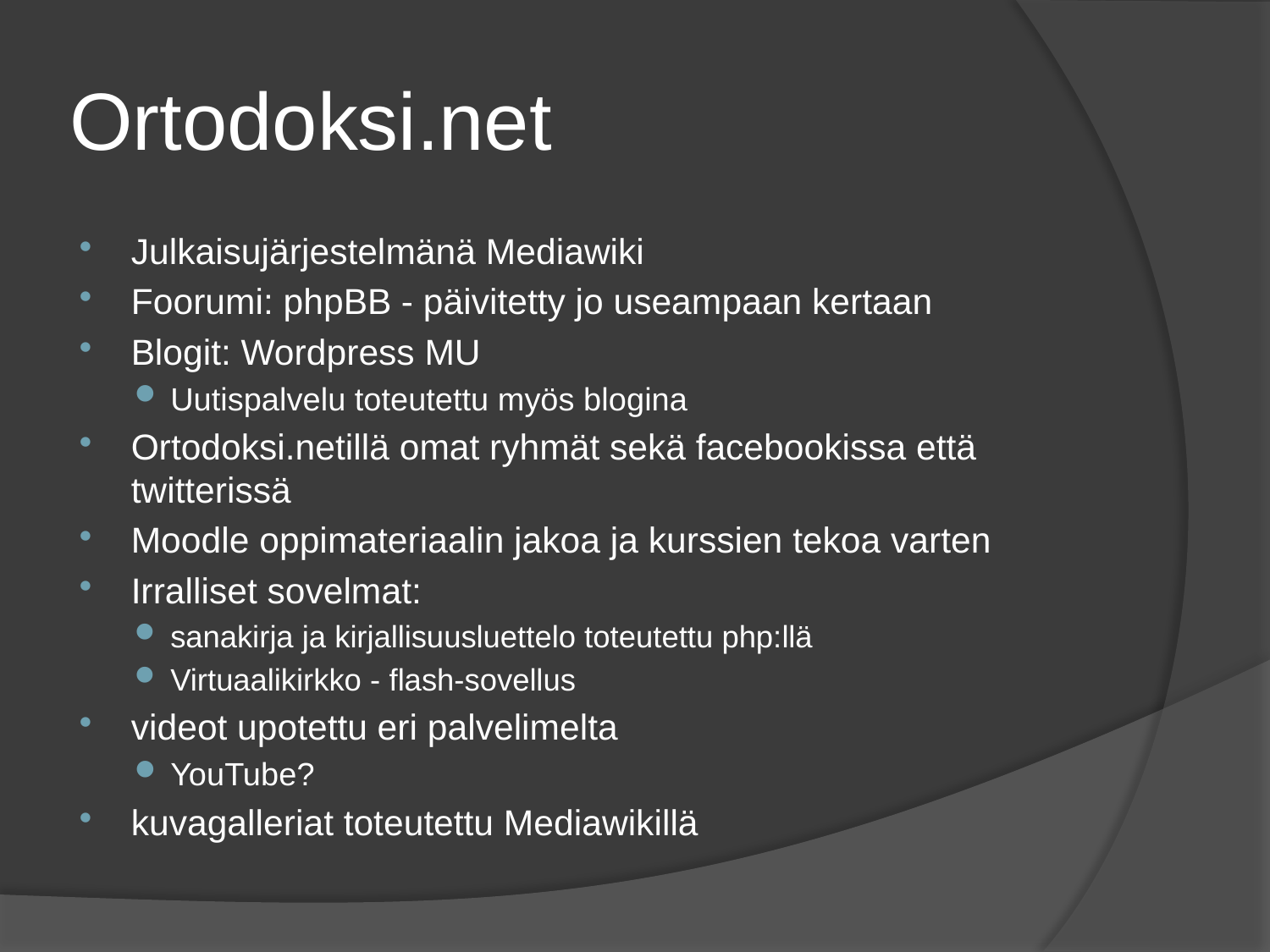

# Ortodoksi.net
Julkaisujärjestelmänä Mediawiki
Foorumi: phpBB - päivitetty jo useampaan kertaan
Blogit: Wordpress MU
Uutispalvelu toteutettu myös blogina
Ortodoksi.netillä omat ryhmät sekä facebookissa että twitterissä
Moodle oppimateriaalin jakoa ja kurssien tekoa varten
Irralliset sovelmat:
sanakirja ja kirjallisuusluettelo toteutettu php:llä
Virtuaalikirkko - flash-sovellus
videot upotettu eri palvelimelta
YouTube?
kuvagalleriat toteutettu Mediawikillä